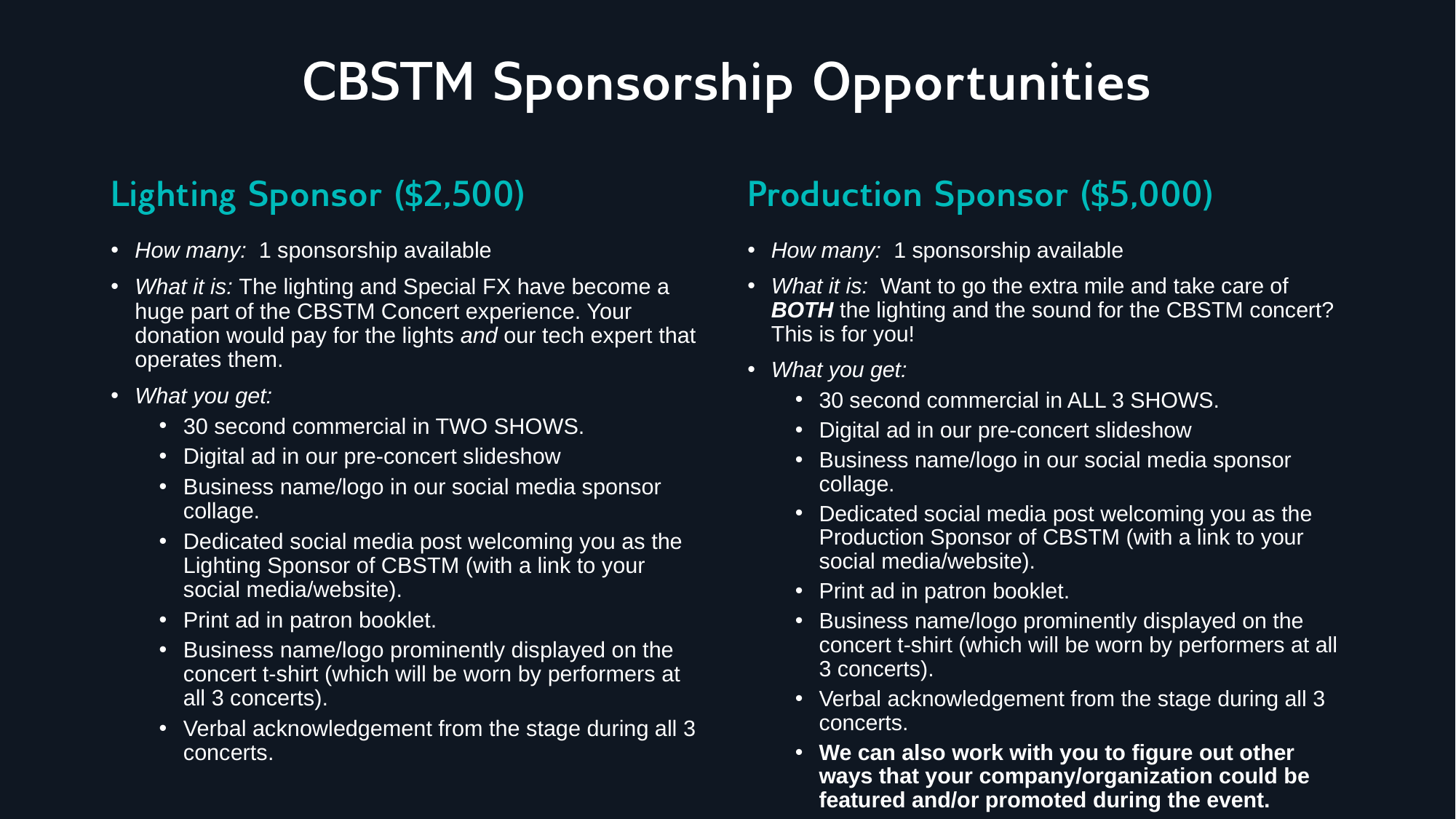

# CBSTM Sponsorship Opportunities
Lighting Sponsor ($2,500)
Production Sponsor ($5,000)
How many:  1 sponsorship available
What it is: The lighting and Special FX have become a huge part of the CBSTM Concert experience. Your donation would pay for the lights and our tech expert that operates them.
What you get:
30 second commercial in TWO SHOWS.
Digital ad in our pre-concert slideshow
Business name/logo in our social media sponsor collage.
Dedicated social media post welcoming you as the Lighting Sponsor of CBSTM (with a link to your social media/website).
Print ad in patron booklet.
Business name/logo prominently displayed on the concert t-shirt (which will be worn by performers at all 3 concerts).
Verbal acknowledgement from the stage during all 3 concerts.

How many:  1 sponsorship available
What it is:  Want to go the extra mile and take care of BOTH the lighting and the sound for the CBSTM concert? This is for you!
What you get:
30 second commercial in ALL 3 SHOWS.
Digital ad in our pre-concert slideshow
Business name/logo in our social media sponsor collage.
Dedicated social media post welcoming you as the Production Sponsor of CBSTM (with a link to your social media/website).
Print ad in patron booklet.
Business name/logo prominently displayed on the concert t-shirt (which will be worn by performers at all 3 concerts).
Verbal acknowledgement from the stage during all 3 concerts.
We can also work with you to figure out other ways that your company/organization could be featured and/or promoted during the event.